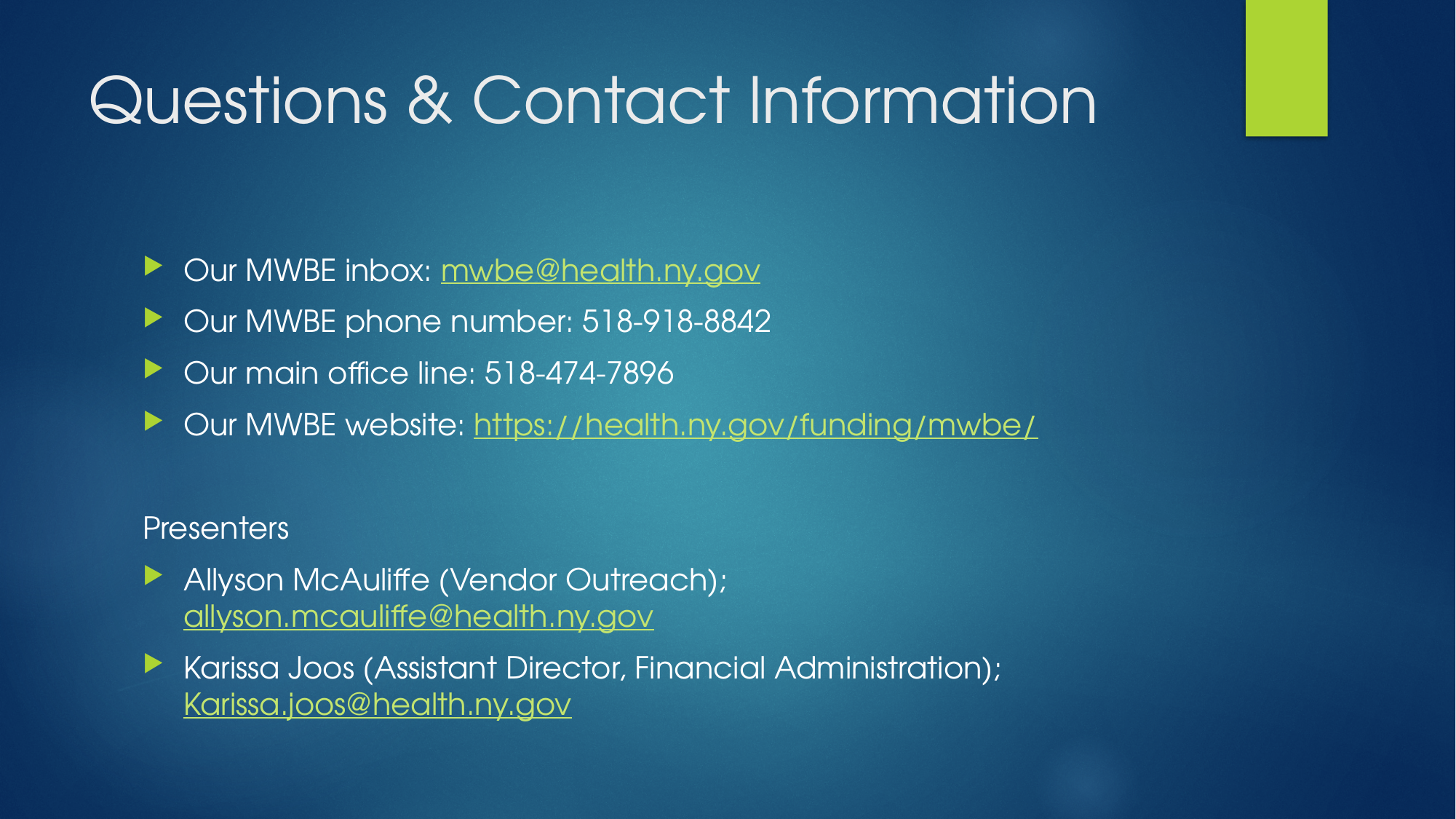

# Questions & Contact Information
Our MWBE inbox: mwbe@health.ny.gov
Our MWBE phone number: 518-918-8842
Our main office line: 518-474-7896
Our MWBE website: https://health.ny.gov/funding/mwbe/

Presenters
Allyson McAuliffe (Vendor Outreach); allyson.mcauliffe@health.ny.gov
Karissa Joos (Assistant Director, Financial Administration); Karissa.joos@health.ny.gov